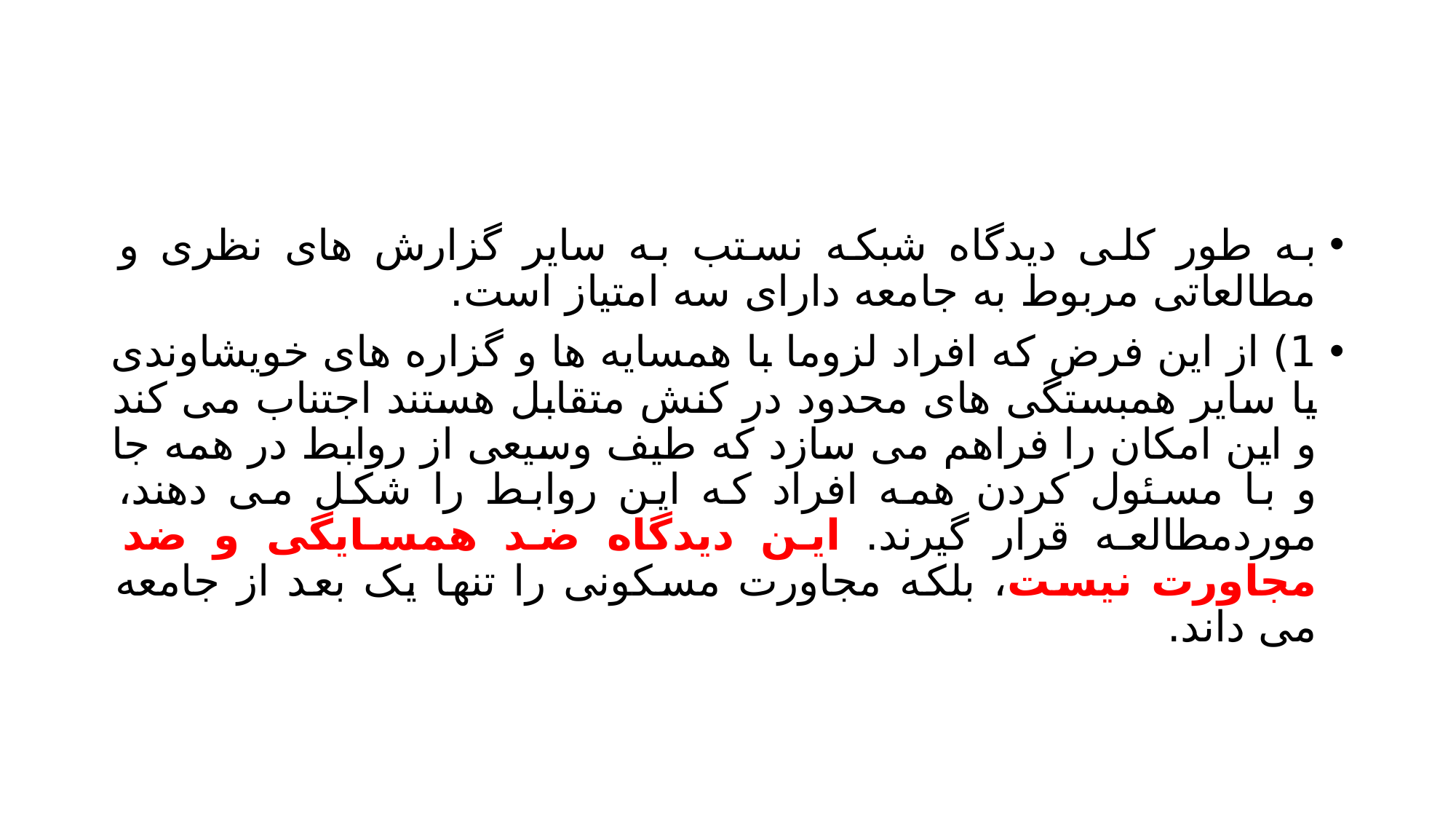

#
به طور کلی دیدگاه شبکه نستب به سایر گزارش های نظری و مطالعاتی مربوط به جامعه دارای سه امتیاز است.
1) از این فرض که افراد لزوما با همسایه ها و گزاره های خویشاوندی یا سایر همبستگی های محدود در کنش متقابل هستند اجتناب می کند و این امکان را فراهم می سازد که طیف وسیعی از روابط در همه جا و با مسئول کردن همه افراد که این روابط را شکل می دهند، موردمطالعه قرار گیرند. این دیدگاه ضد همسایگی و ضد مجاورت نیست، بلکه مجاورت مسکونی را تنها یک بعد از جامعه می داند.